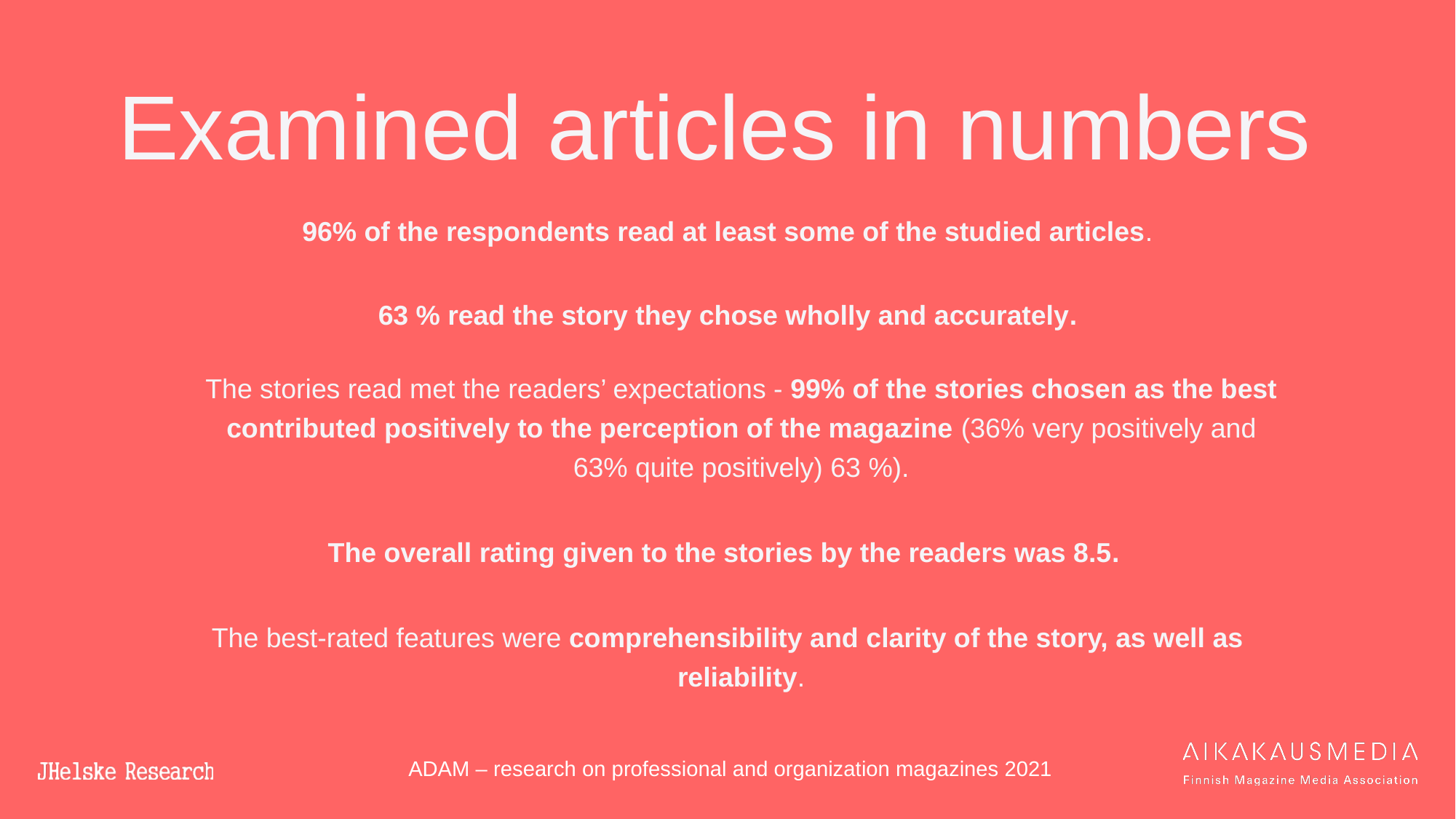

# Examined articles in numbers
96% of the respondents read at least some of the studied articles.
63 % read the story they chose wholly and accurately.
The stories read met the readers’ expectations - 99% of the stories chosen as the best contributed positively to the perception of the magazine (36% very positively and 63% quite positively) 63 %).

The overall rating given to the stories by the readers was 8.5.

The best-rated features were comprehensibility and clarity of the story, as well as reliability.